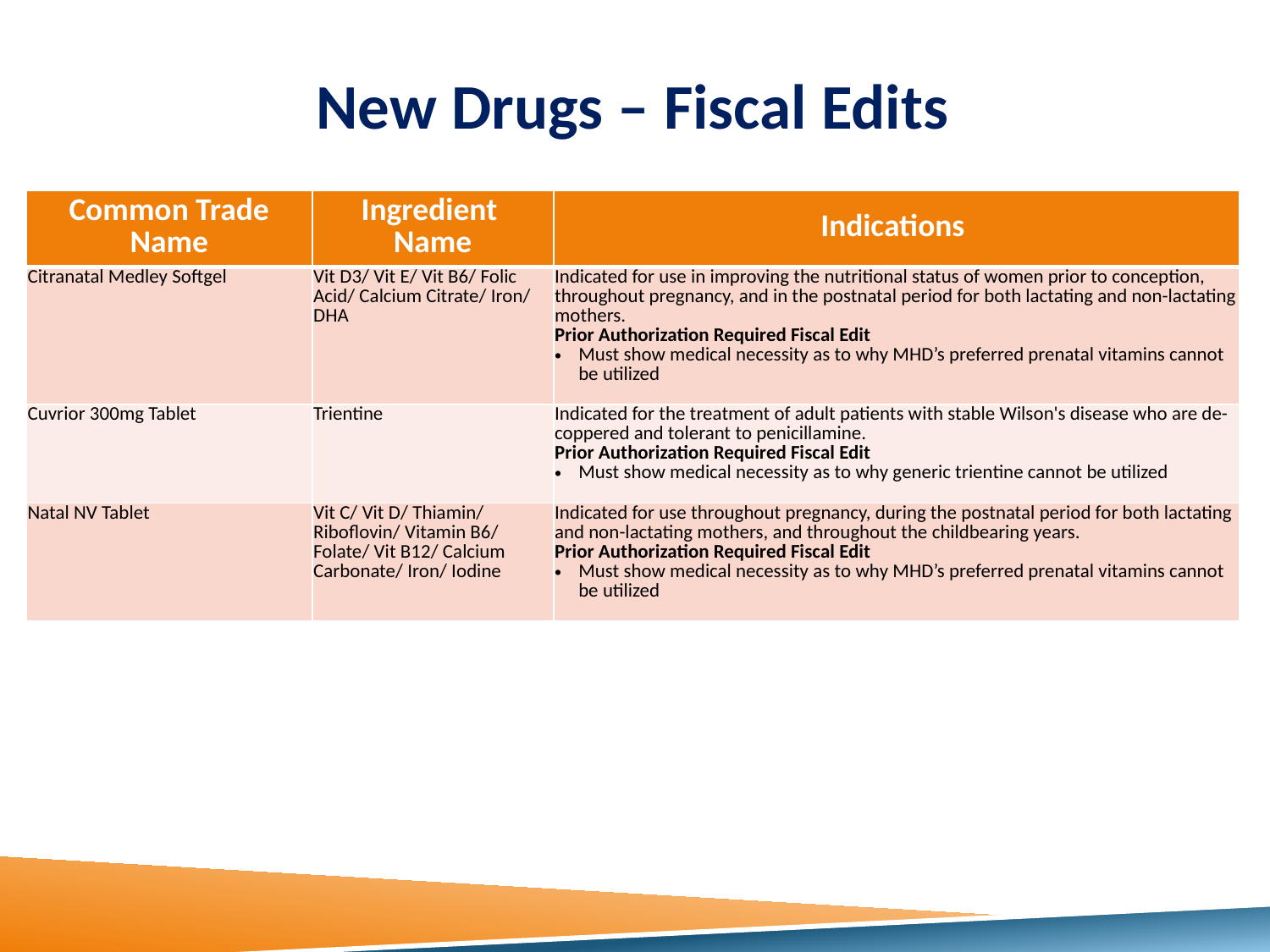

# New Drugs – Fiscal Edits
| Common Trade Name | Ingredient Name | Indications |
| --- | --- | --- |
| Citranatal Medley Softgel | Vit D3/ Vit E/ Vit B6/ Folic Acid/ Calcium Citrate/ Iron/ DHA | Indicated for use in improving the nutritional status of women prior to conception, throughout pregnancy, and in the postnatal period for both lactating and non-lactating mothers. Prior Authorization Required Fiscal Edit Must show medical necessity as to why MHD’s preferred prenatal vitamins cannot be utilized |
| Cuvrior 300mg Tablet | Trientine | Indicated for the treatment of adult patients with stable Wilson's disease who are de-coppered and tolerant to penicillamine. Prior Authorization Required Fiscal Edit Must show medical necessity as to why generic trientine cannot be utilized |
| Natal NV Tablet | Vit C/ Vit D/ Thiamin/ Riboflovin/ Vitamin B6/ Folate/ Vit B12/ Calcium Carbonate/ Iron/ Iodine | Indicated for use throughout pregnancy, during the postnatal period for both lactating and non-lactating mothers, and throughout the childbearing years. Prior Authorization Required Fiscal Edit Must show medical necessity as to why MHD’s preferred prenatal vitamins cannot be utilized |